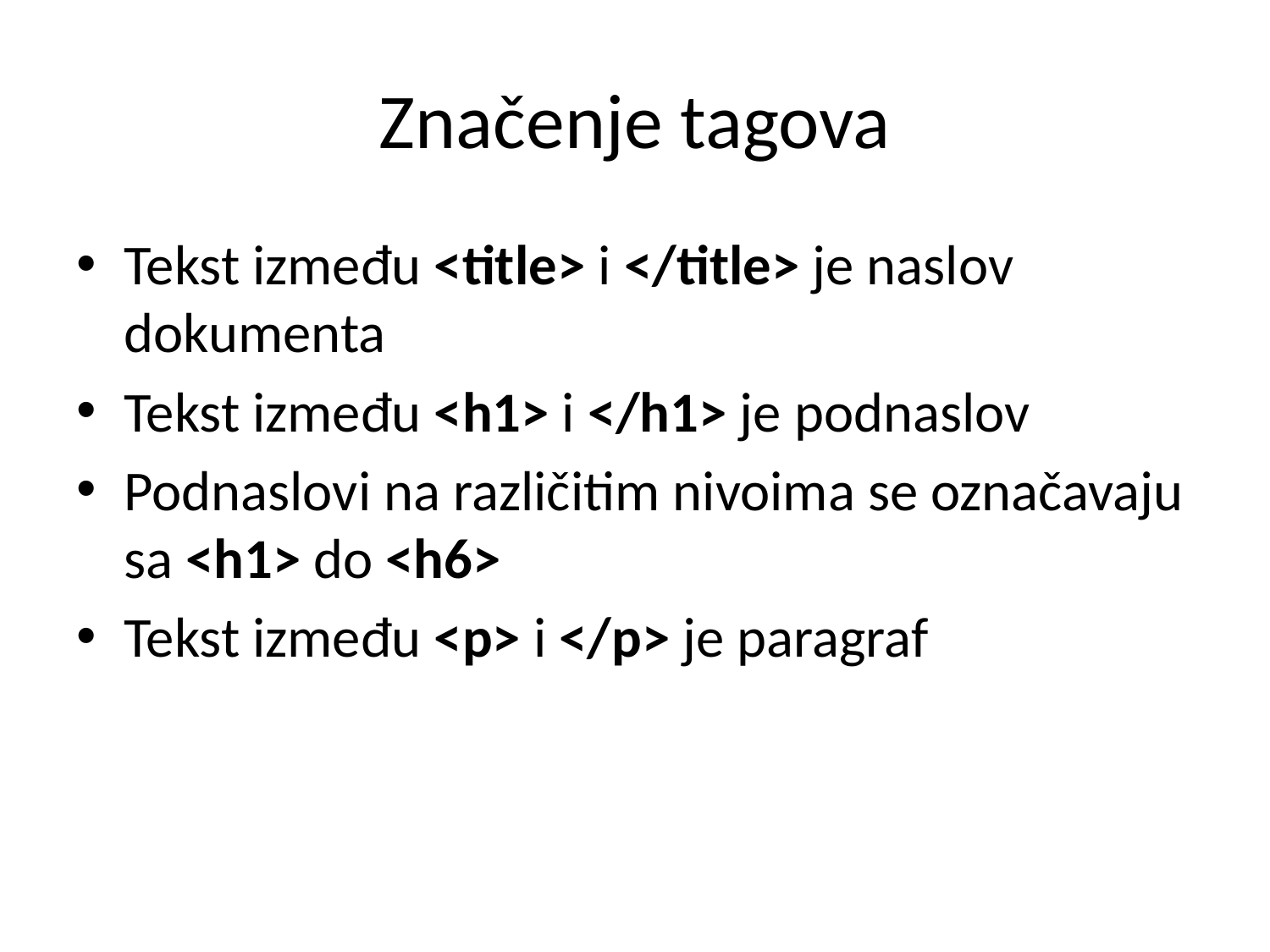

# Značenje tagova
Tekst između <title> i </title> je naslov dokumenta
Tekst između <h1> i </h1> je podnaslov
Podnaslovi na različitim nivoima se označavaju sa <h1> do <h6>
Tekst između <p> i </p> je paragraf